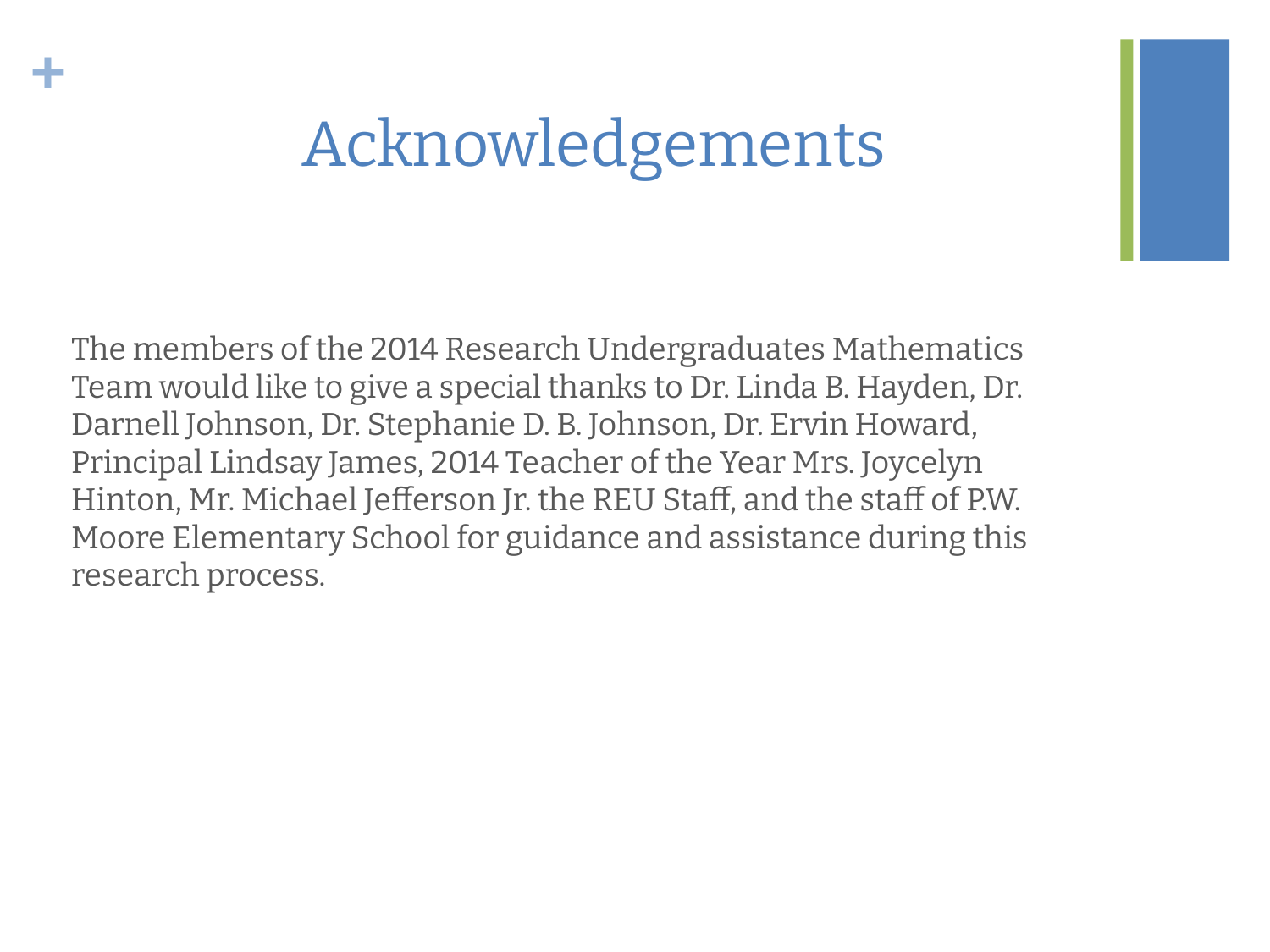

# Acknowledgements
The members of the 2014 Research Undergraduates Mathematics Team would like to give a special thanks to Dr. Linda B. Hayden, Dr. Darnell Johnson, Dr. Stephanie D. B. Johnson, Dr. Ervin Howard, Principal Lindsay James, 2014 Teacher of the Year Mrs. Joycelyn Hinton, Mr. Michael Jefferson Jr. the REU Staff, and the staff of P.W. Moore Elementary School for guidance and assistance during this research process.